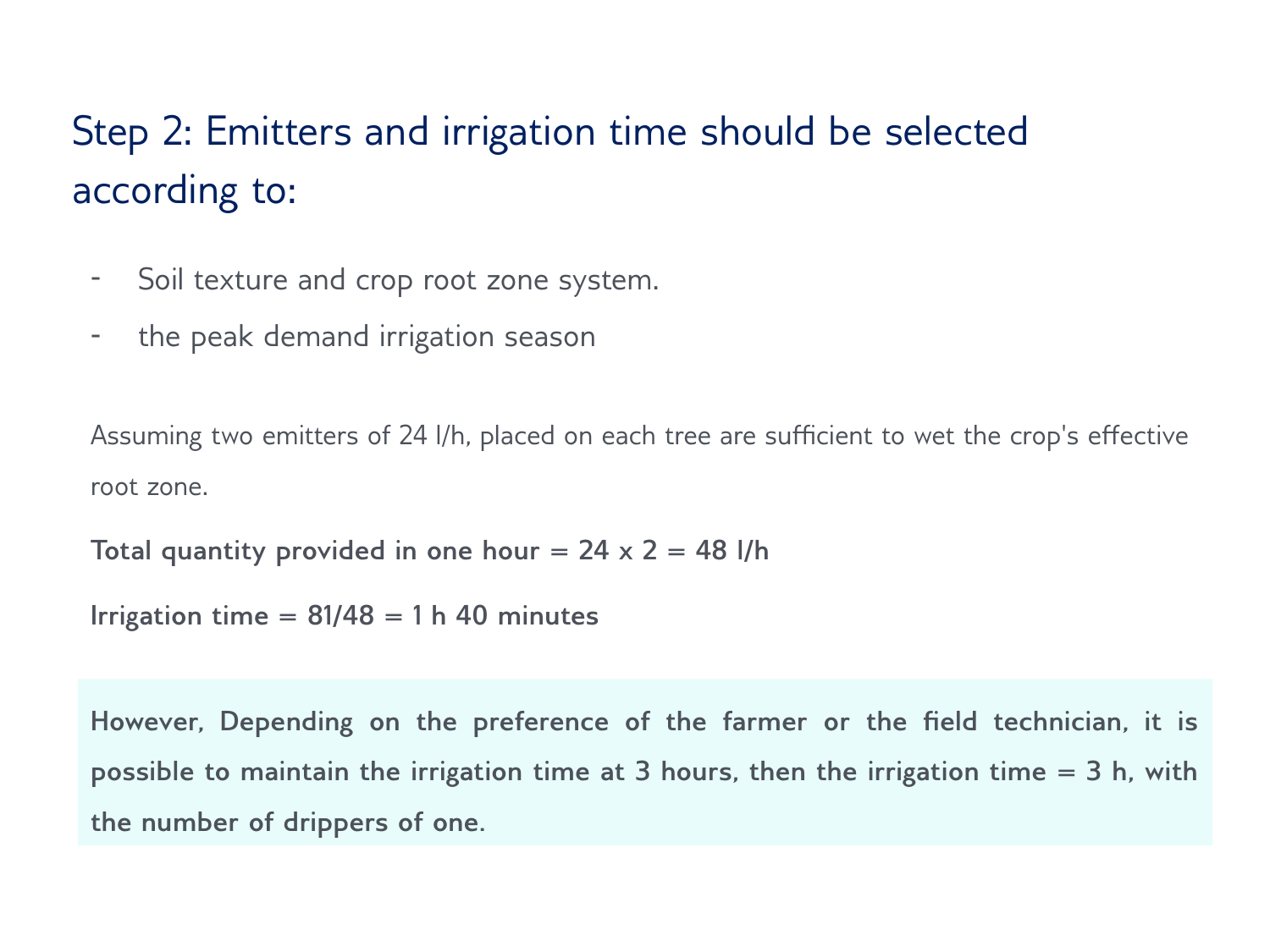

Step 2: Emitters and irrigation time should be selected according to:
Soil texture and crop root zone system.
the peak demand irrigation season
Assuming two emitters of 24 l/h, placed on each tree are sufficient to wet the crop's effective root zone.
Total quantity provided in one hour = 24 x 2 = 48 l/h
Irrigation time = 81/48 = 1 h 40 minutes
However, Depending on the preference of the farmer or the field technician, it is possible to maintain the irrigation time at 3 hours, then the irrigation time = 3 h, with the number of drippers of one.